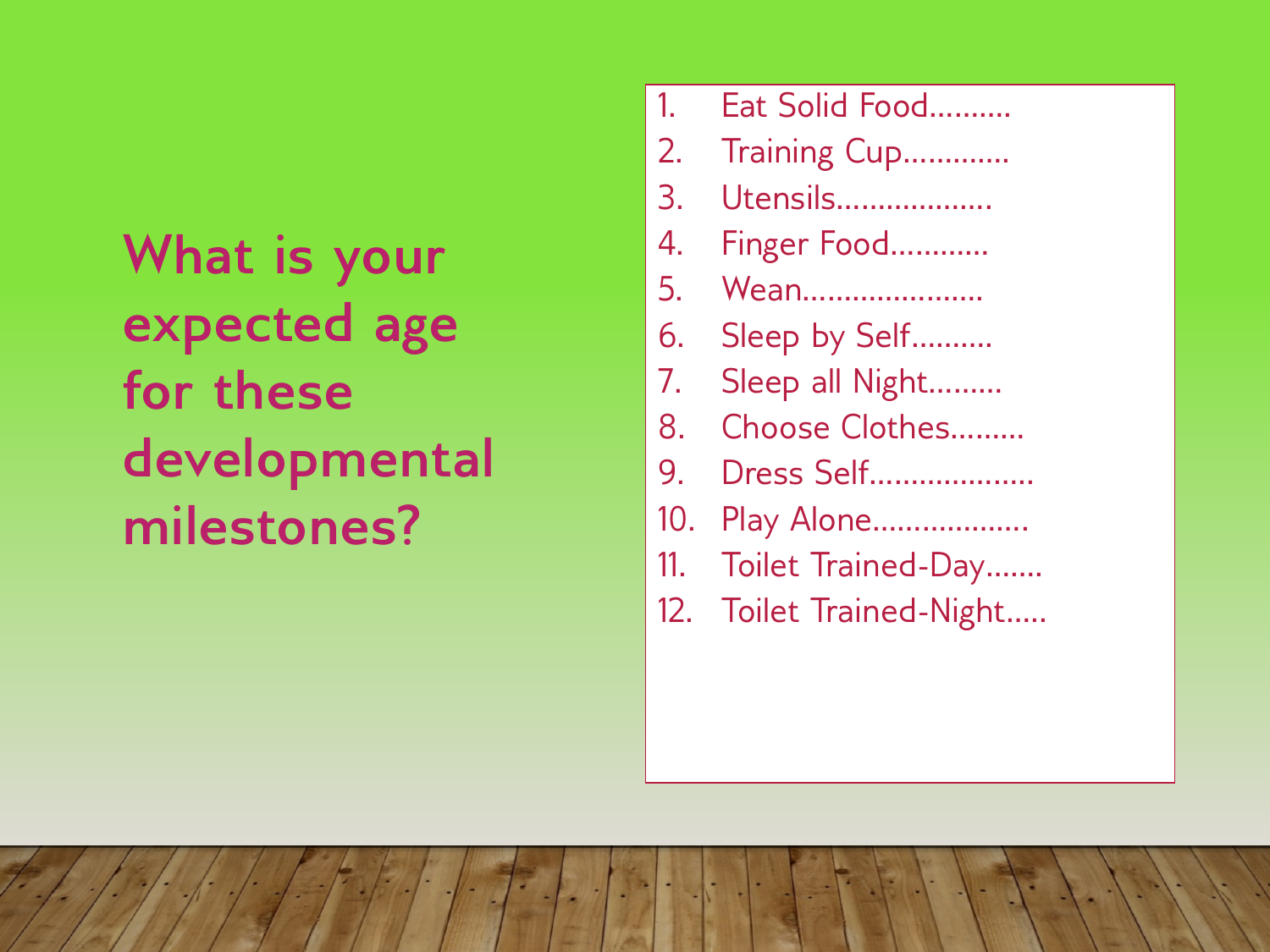

| Eat Solid Food………. Training Cup…………. Utensils………………. Finger Food………… Wean…………………. Sleep by Self………. Sleep all Night……… Choose Clothes……… Dress Self……………….. Play Alone………………. Toilet Trained-Day……. Toilet Trained-Night….. |
| --- |
What is your expected age for these developmental milestones?